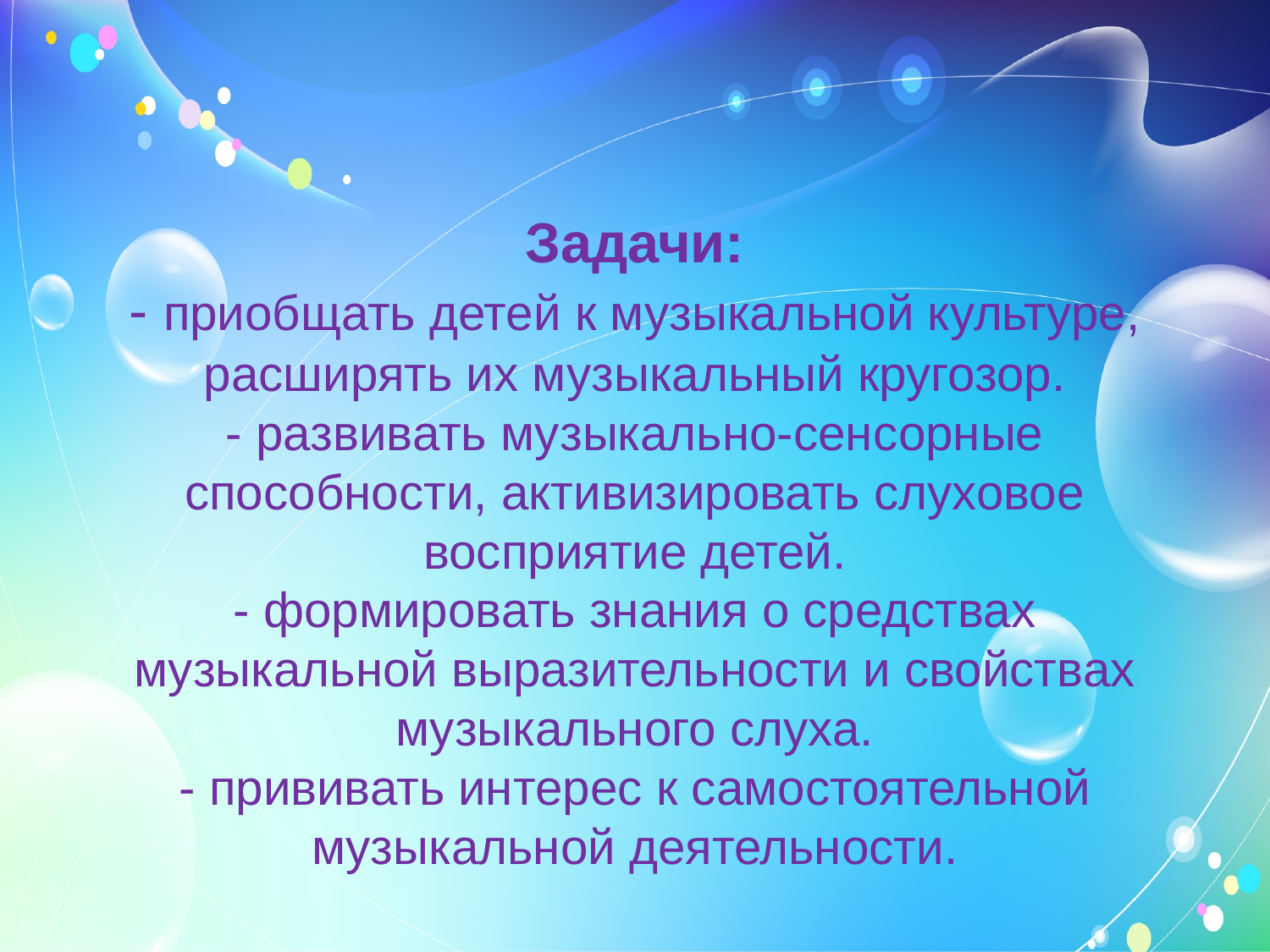

# Задачи: - приобщать детей к музыкальной культуре, расширять их музыкальный кругозор. - развивать музыкально-сенсорные способности, активизировать слуховое восприятие детей. - формировать знания о средствах музыкальной выразительности и свойствах музыкального слуха. - прививать интерес к самостоятельной музыкальной деятельности.